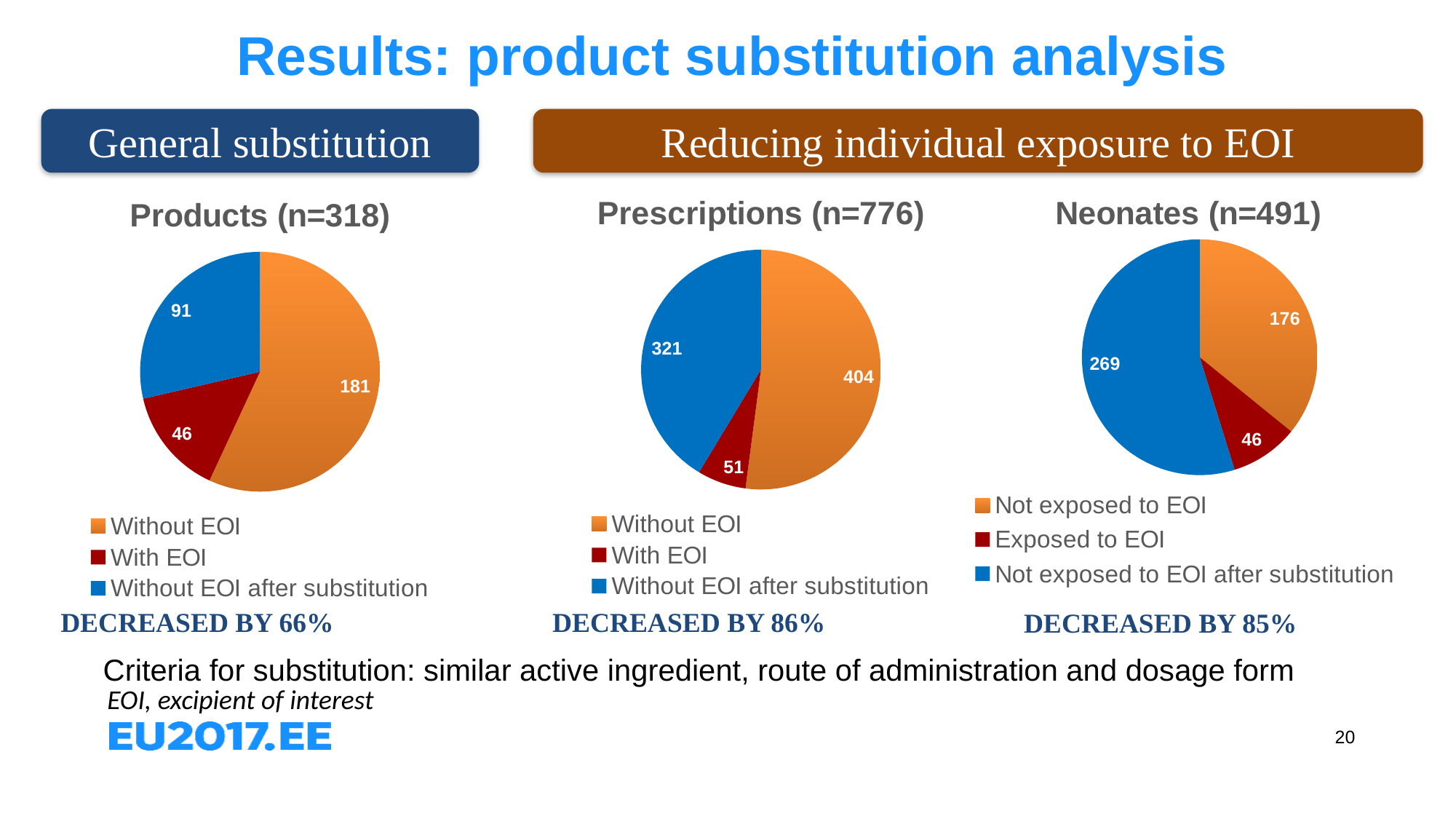

# Results: product substitution analysis
Reducing individual exposure to EOI
General substitution

### Chart: Prescriptions (n=776)

| Category | Prescriptions |
|---|---|
| Without EOI | 404.0 |
| With EOI | 51.0 |
| Without EOI after substitution | 321.0 |

### Chart: Neonates (n=491)

| Category | Neonates |
|---|---|
| Not exposed to EOI | 176.0 |
| Exposed to EOI | 46.0 |
| Not exposed to EOI after substitution | 269.0 |

### Chart: Products (n=318)

| Category | Products |
|---|---|
| Without EOI | 181.0 |
| With EOI | 46.0 |
| Without EOI after substitution | 91.0 |
decreased by 66%
decreased by 86%
decreased by 85%
Criteria for substitution: similar active ingredient, route of administration and dosage form
EOI, excipient of interest